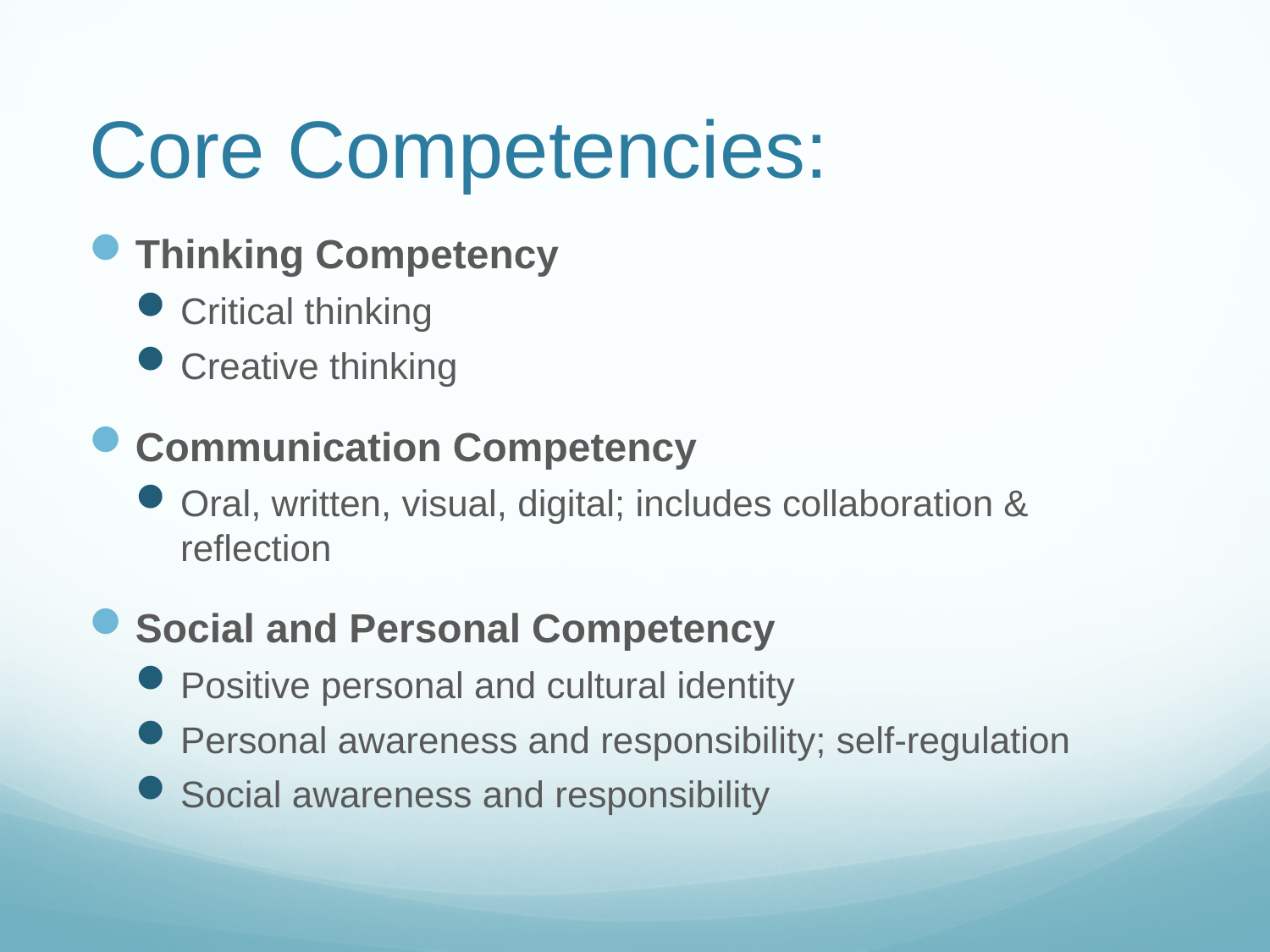

# Core Competencies:
Thinking Competency
Critical thinking
Creative thinking
Communication Competency
Oral, written, visual, digital; includes collaboration & reflection
Social and Personal Competency
Positive personal and cultural identity
Personal awareness and responsibility; self-regulation
Social awareness and responsibility